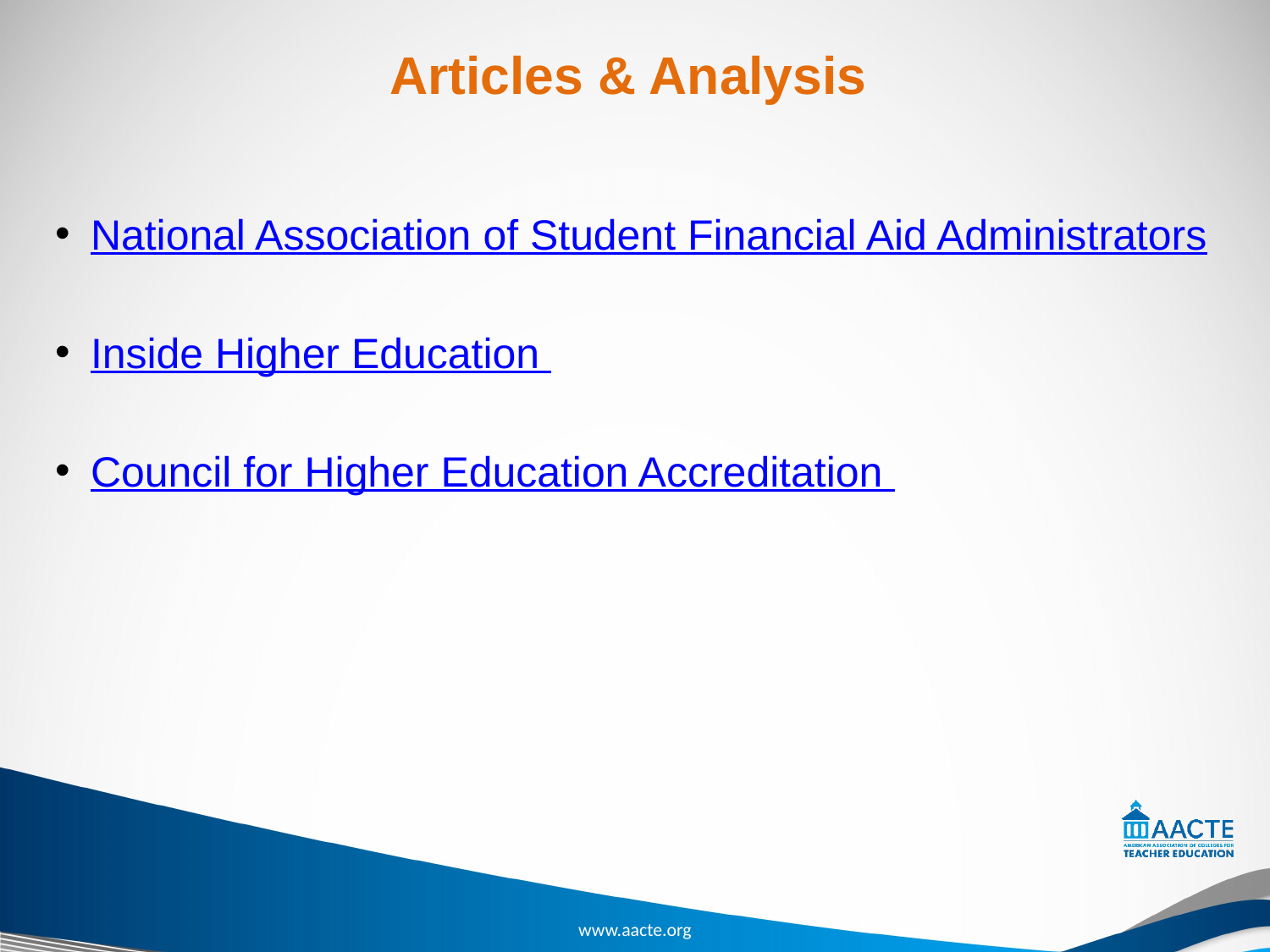

# Articles & Analysis

National Association of Student Financial Aid Administrators

Inside Higher Education

Council for Higher Education Accreditation